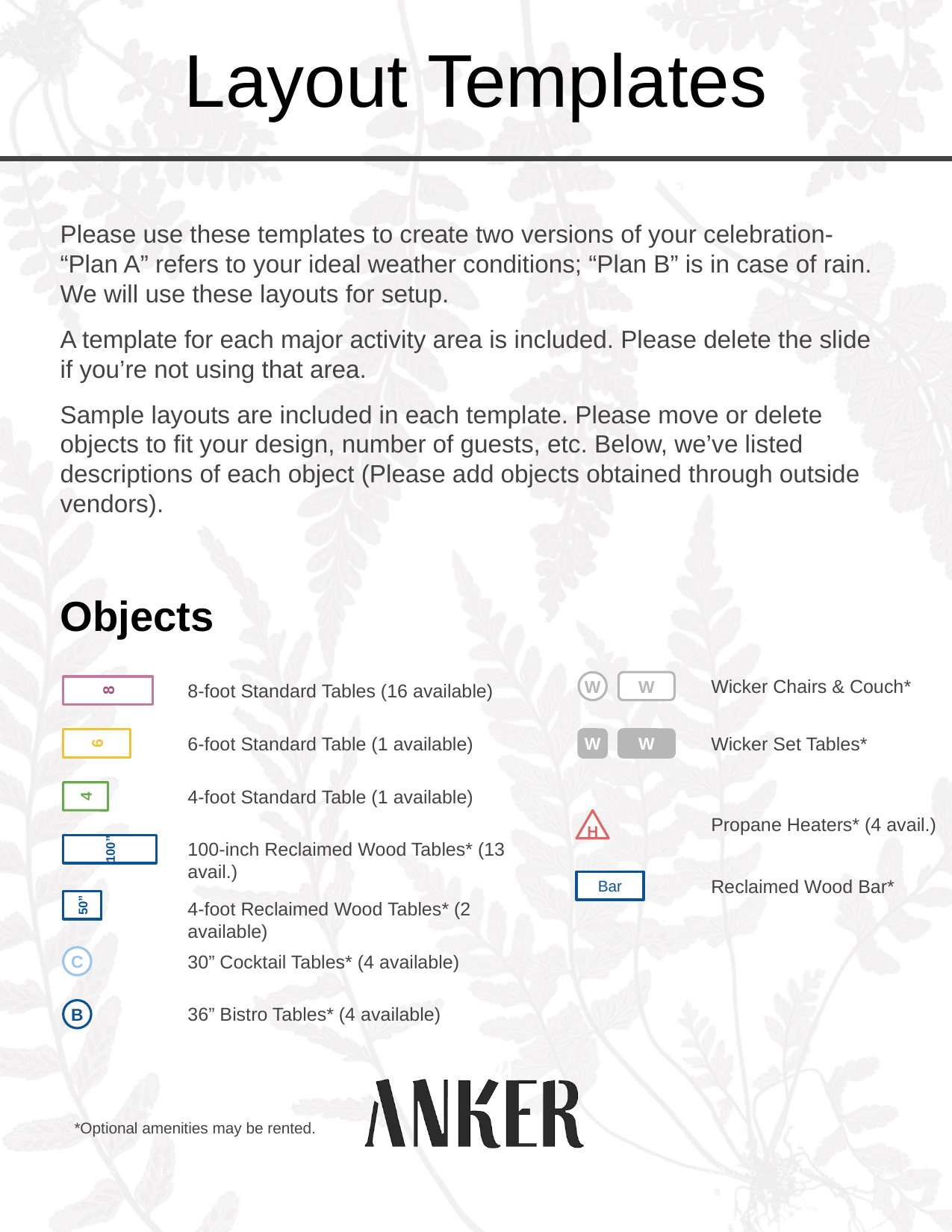

Layout Templates
Please use these templates to create two versions of your celebration- “Plan A” refers to your ideal weather conditions; “Plan B” is in case of rain. We will use these layouts for setup.
A template for each major activity area is included. Please delete the slide if you’re not using that area.
Sample layouts are included in each template. Please move or delete objects to fit your design, number of guests, etc. Below, we’ve listed descriptions of each object (Please add objects obtained through outside vendors).
Objects
8
Wicker Chairs & Couch*
8-foot Standard Tables (16 available)
W
W
6
6-foot Standard Table (1 available)
Wicker Set Tables*
W
W
4-foot Standard Table (1 available)
4
Propane Heaters* (4 avail.)
100”
H
100-inch Reclaimed Wood Tables* (13 avail.)
Reclaimed Wood Bar*
Bar
4-foot Reclaimed Wood Tables* (2 available)
50”
30” Cocktail Tables* (4 available)
C
36” Bistro Tables* (4 available)
B
*Optional amenities may be rented.